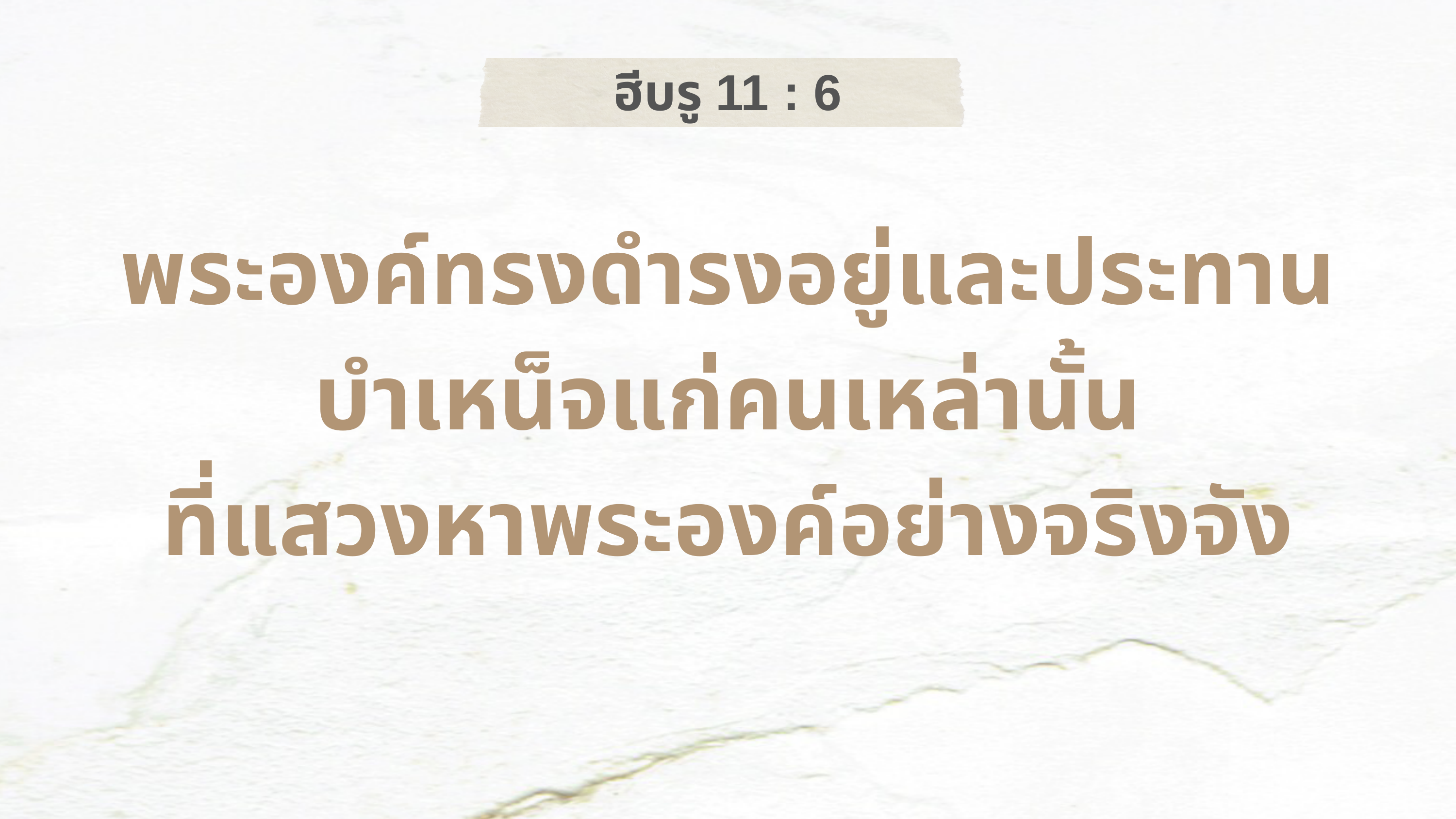

ฮีบรู 11 : 6

พระองค์ทรงดำรงอยู่และประทานบำเหน็จแก่คนเหล่านั้น
ที่แสวงหาพระองค์อย่างจริงจัง